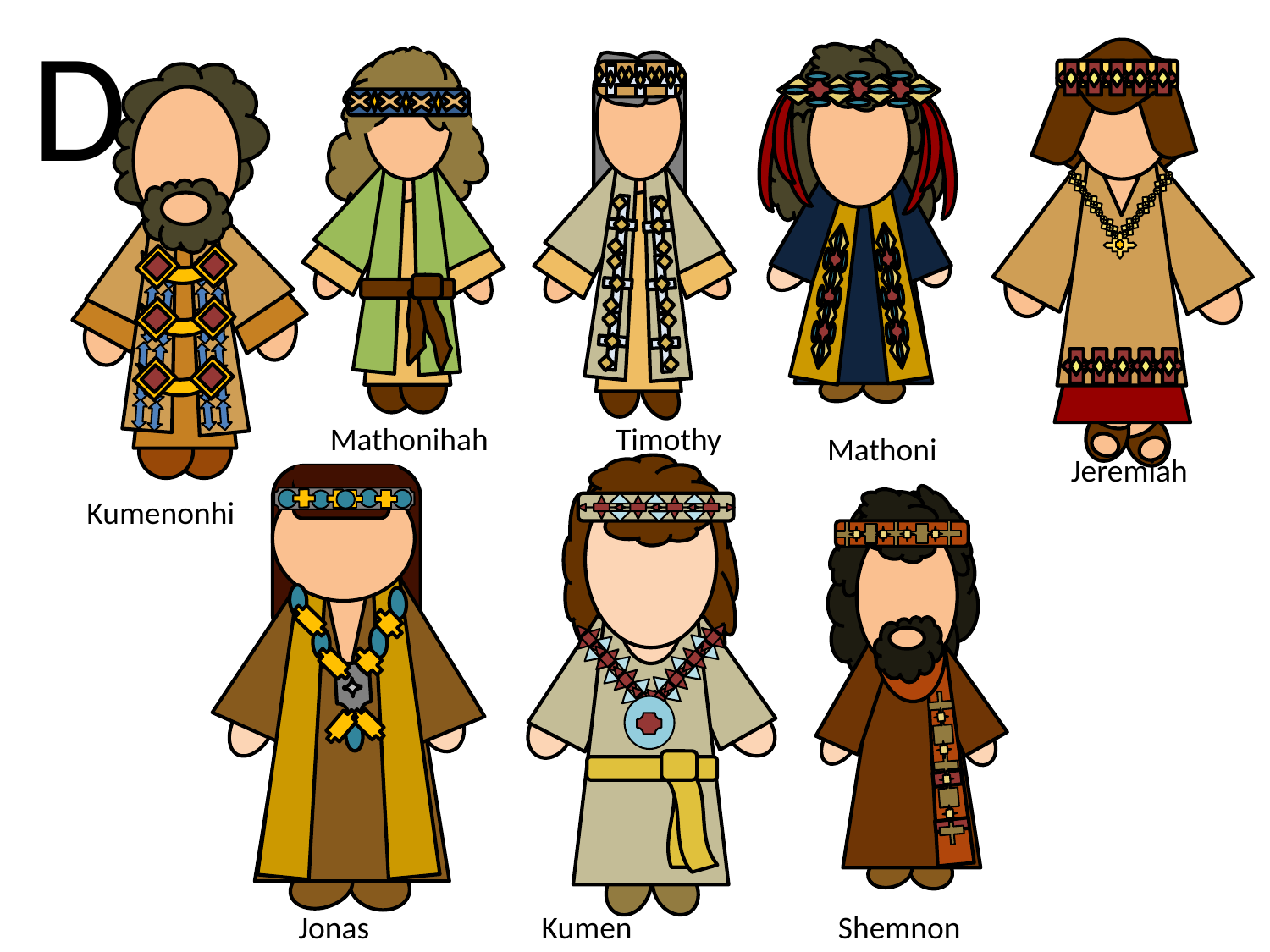

D

Mathonihah
Timothy
Mathoni
Jeremiah

Kumenonhi

Jonas
Kumen
Shemnon